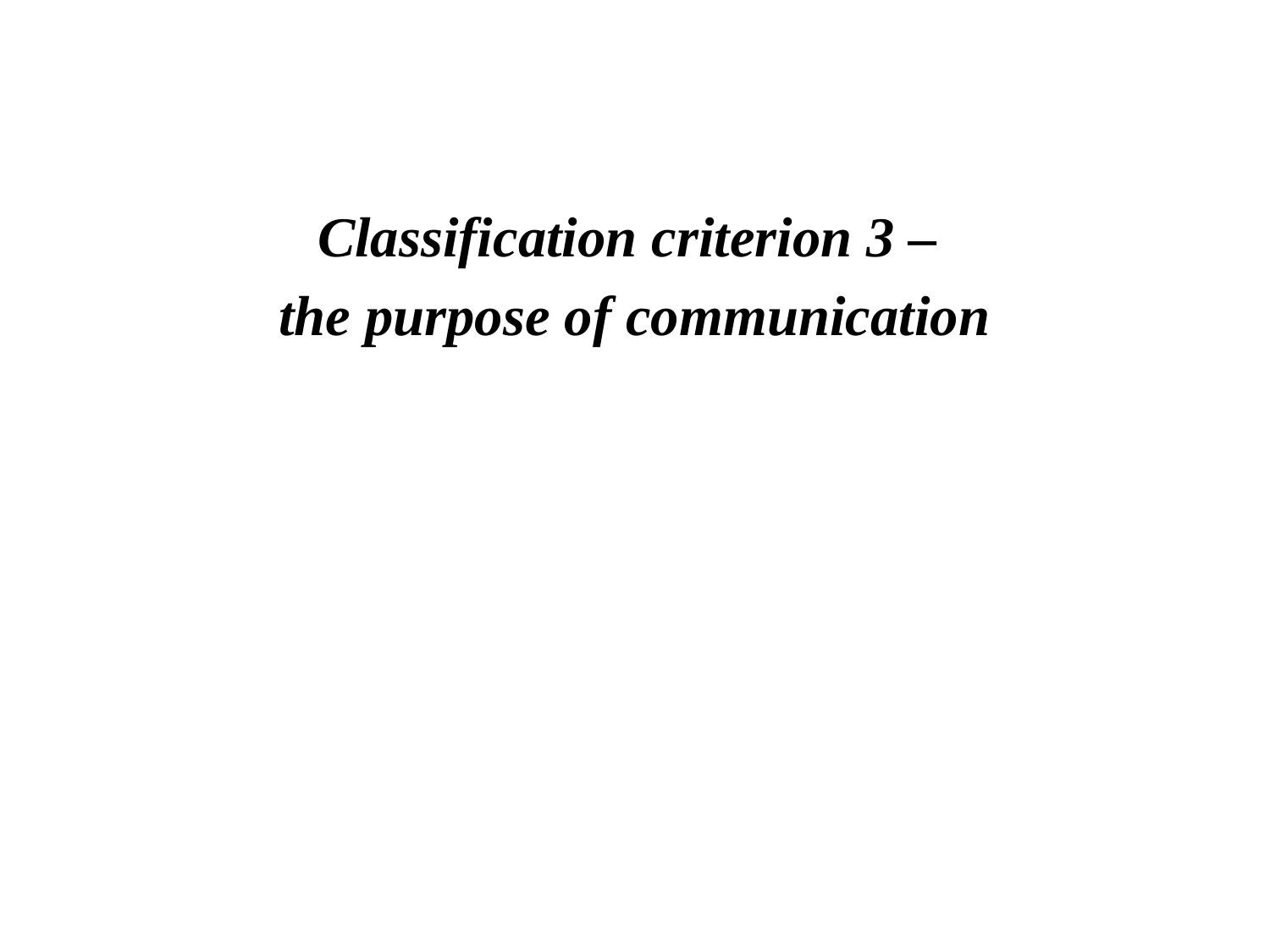

Classification criterion 3 –
the purpose of communication